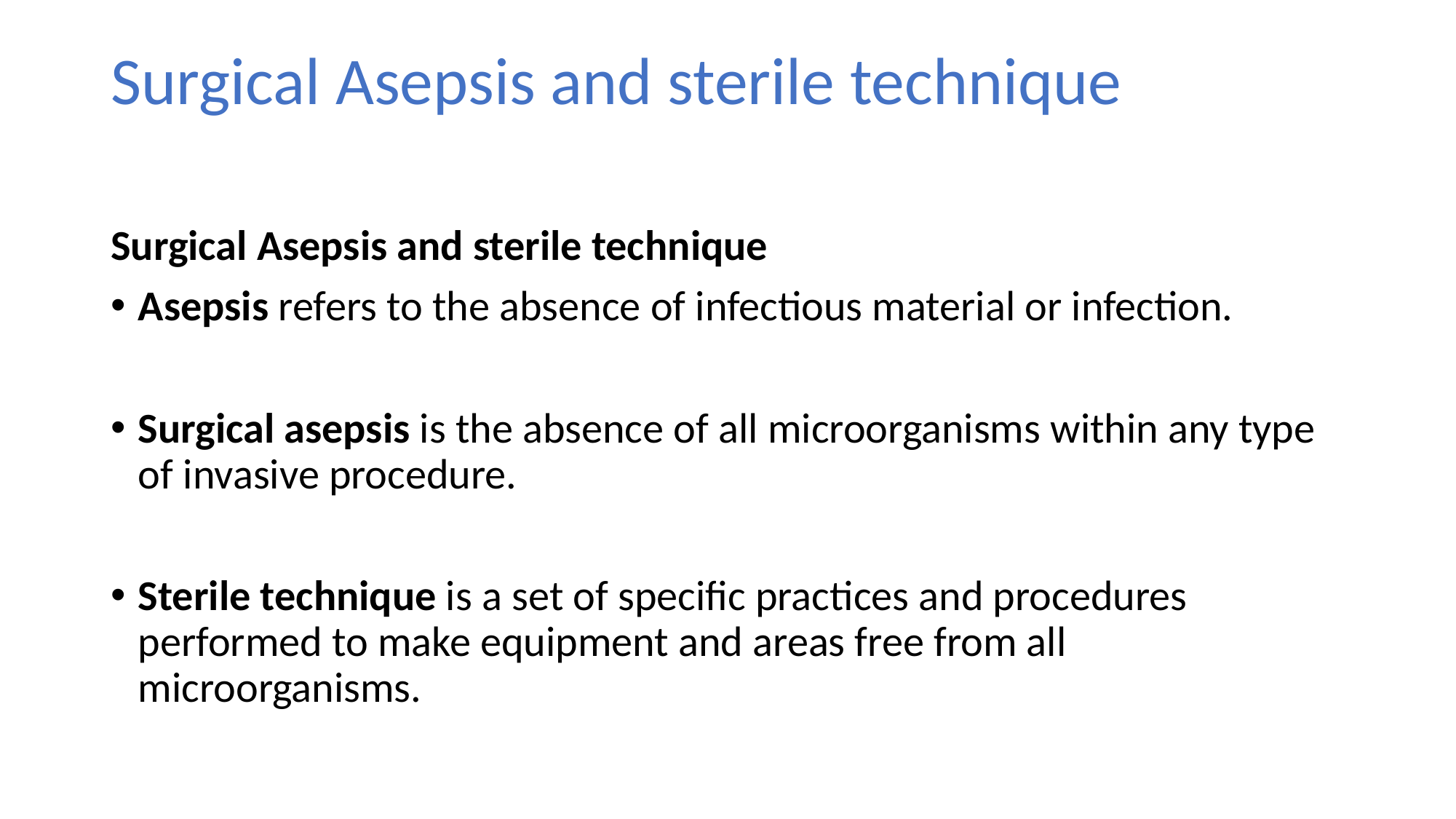

# Surgical Asepsis and sterile technique
Surgical Asepsis and sterile technique
Asepsis refers to the absence of infectious material or infection.

Surgical asepsis is the absence of all microorganisms within any type of invasive procedure.

Sterile technique is a set of specific practices and procedures performed to make equipment and areas free from all microorganisms.